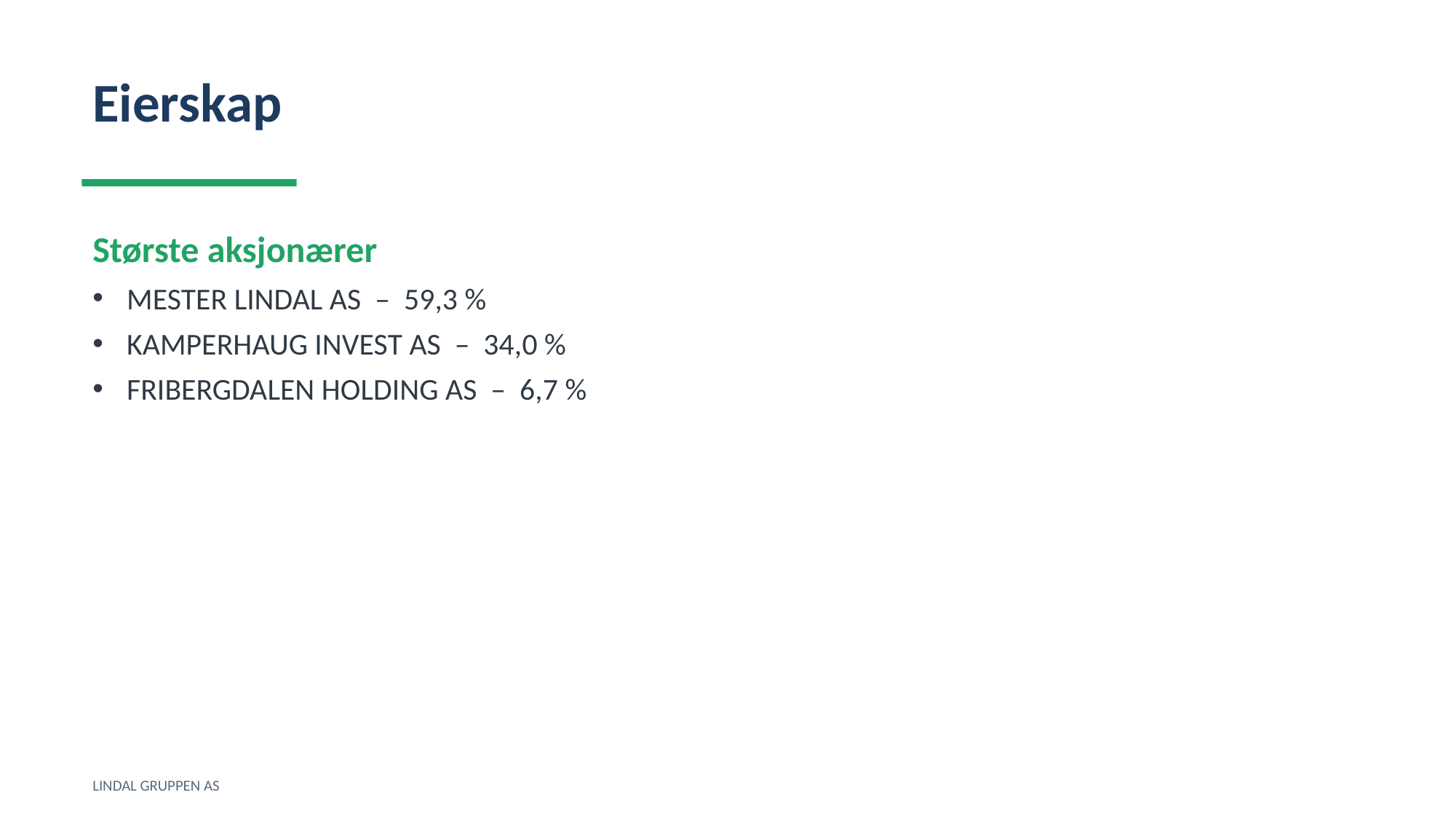

Eierskap

Største aksjonærer
MESTER LINDAL AS  –  59,3 %
KAMPERHAUG INVEST AS  –  34,0 %
FRIBERGDALEN HOLDING AS  –  6,7 %
LINDAL GRUPPEN AS